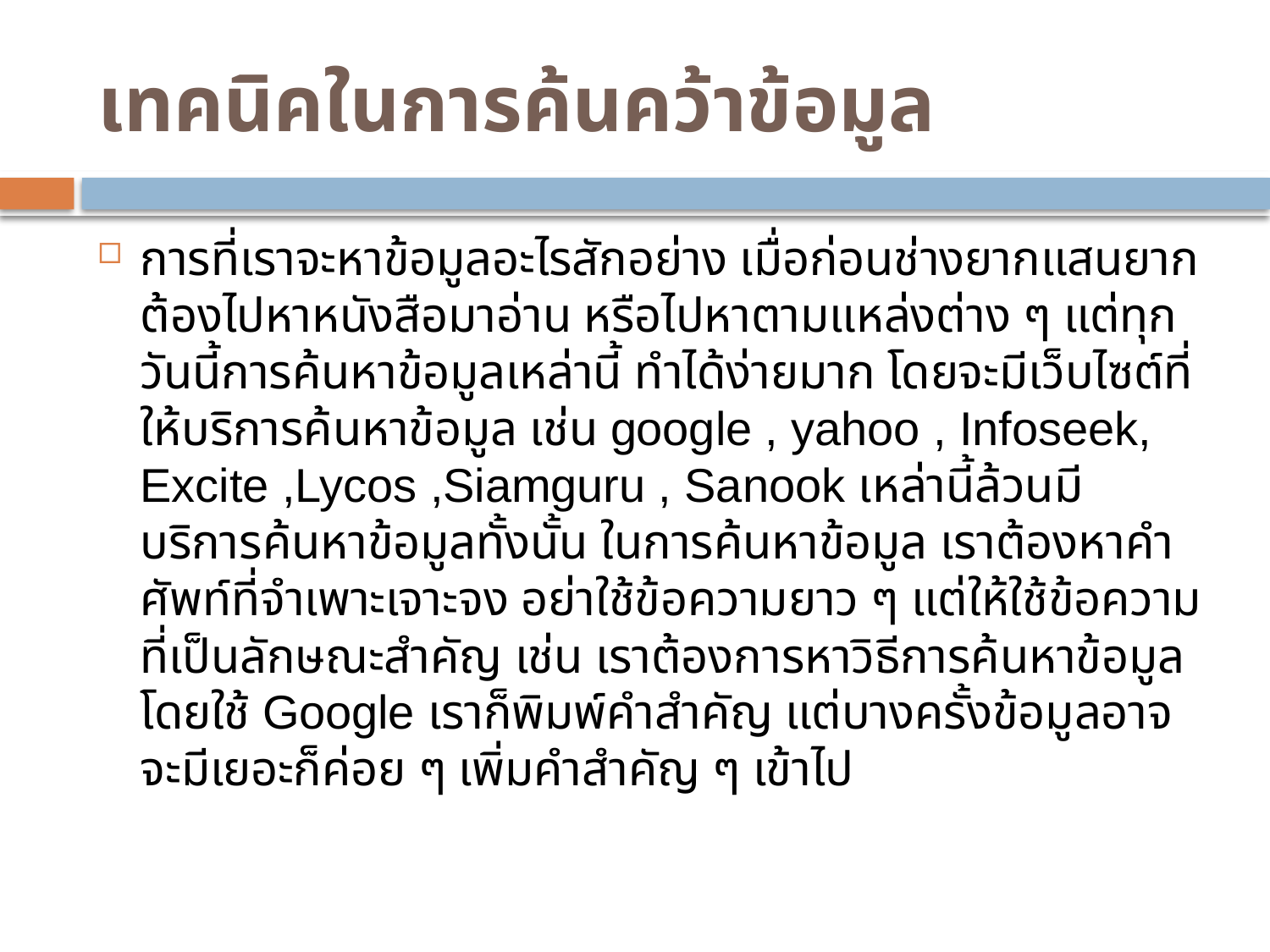

# เทคนิคในการค้นคว้าข้อมูล
การที่เราจะหาข้อมูลอะไรสักอย่าง เมื่อก่อนช่างยากแสนยาก ต้องไปหาหนังสือมาอ่าน หรือไปหาตามแหล่งต่าง ๆ แต่ทุกวันนี้การค้นหาข้อมูลเหล่านี้ ทำได้ง่ายมาก โดยจะมีเว็บไซต์ที่ให้บริการค้นหาข้อมูล เช่น google , yahoo , Infoseek, Excite ,Lycos ,Siamguru , Sanook เหล่านี้ล้วนมีบริการค้นหาข้อมูลทั้งนั้น ในการค้นหาข้อมูล เราต้องหาคำศัพท์ที่จำเพาะเจาะจง อย่าใช้ข้อความยาว ๆ แต่ให้ใช้ข้อความที่เป็นลักษณะสำคัญ เช่น เราต้องการหาวิธีการค้นหาข้อมูลโดยใช้ Google เราก็พิมพ์คำสำคัญ แต่บางครั้งข้อมูลอาจจะมีเยอะก็ค่อย ๆ เพิ่มคำสำคัญ ๆ เข้าไป